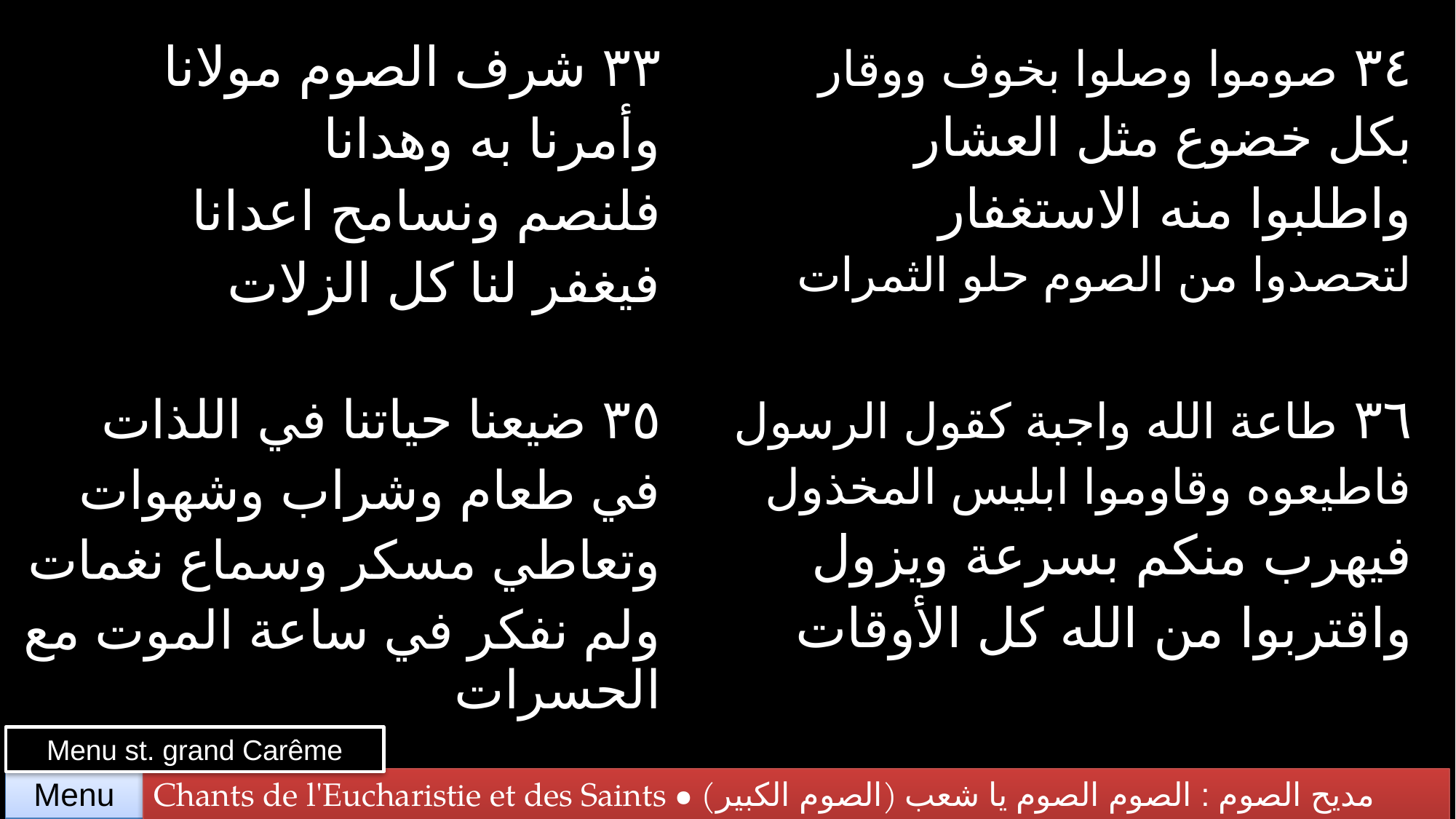

| ٣٣ شرف الصوم مولانا وأمرنا به وهدانا فلنصم ونسامح اعدانا فيغفر لنا كل الزلات | ٣٤ صوموا وصلوا بخوف ووقار بكل خضوع مثل العشار واطلبوا منه الاستغفار لتحصدوا من الصوم حلو الثمرات |
| --- | --- |
| ٣٥ ضيعنا حياتنا في اللذات في طعام وشراب وشهوات وتعاطي مسكر وسماع نغمات ولم نفكر في ساعة الموت مع الحسرات | ٣٦ طاعة الله واجبة كقول الرسول فاطيعوه وقاوموا ابليس المخذول فيهرب منكم بسرعة ويزول واقتربوا من الله كل الأوقات |

Menu st. grand Carême
Chants de l'Eucharistie et des Saints • (الصوم الكبير) مديح الصوم : الصوم الصوم يا شعب يسوع
Menu